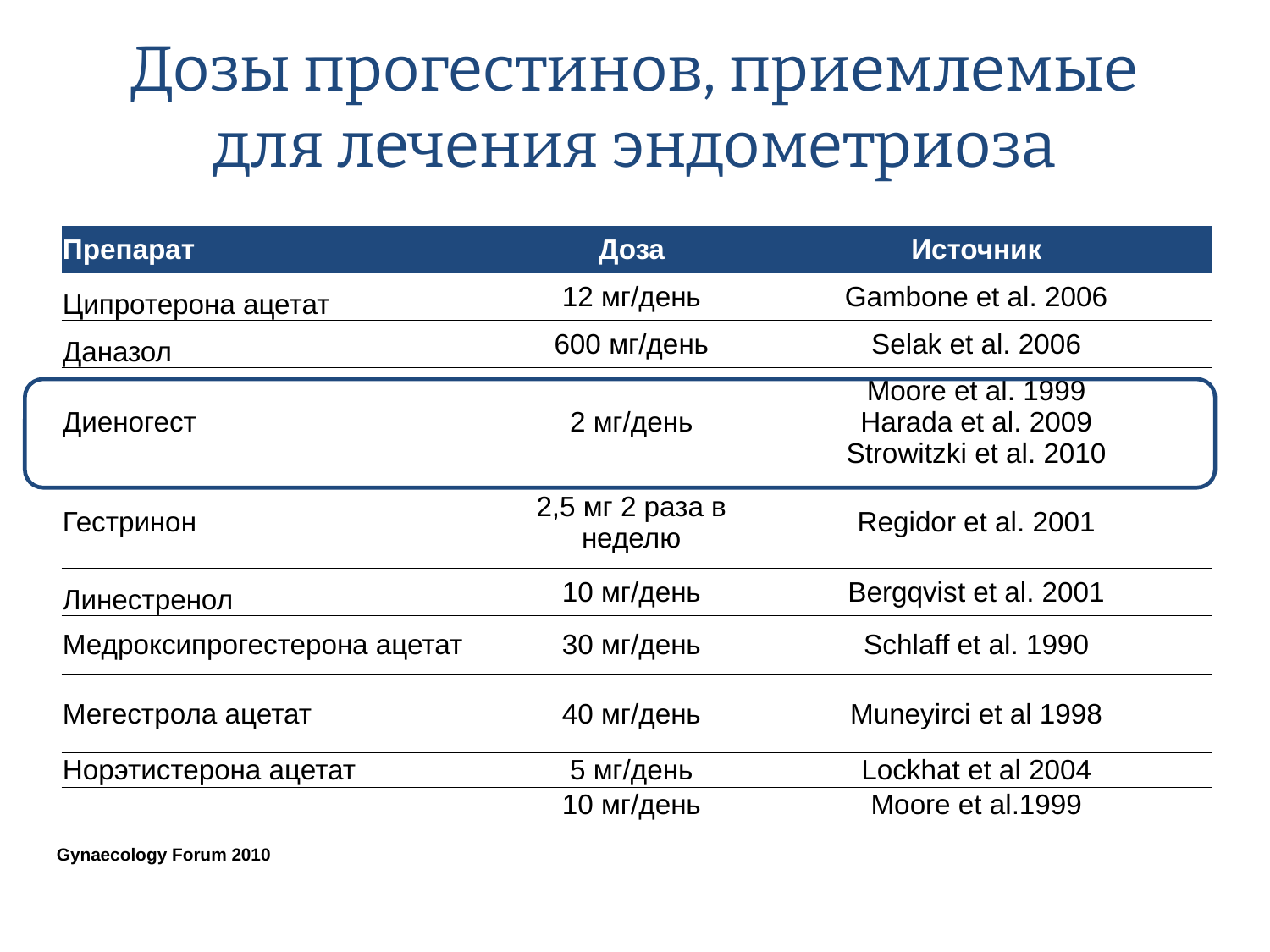

# Дозы прогестинов, приемлемые для лечения эндометриоза
| Препарат | Доза | Источник |
| --- | --- | --- |
| Ципротерона ацетат | 12 мг/день | Gambone et al. 2006 |
| Даназол | 600 мг/день | Selak et al. 2006 |
| Диеногест | 2 мг/день | Moore et al. 1999 Harada et al. 2009 Strowitzki et al. 2010 |
| Гестринон | 2,5 мг 2 раза в неделю | Regidor et al. 2001 |
| Линестренол | 10 мг/день | Bergqvist et al. 2001 |
| Медроксипрогестерона ацетат | 30 мг/день | Schlaff et al. 1990 |
| Мегестрола ацетат | 40 мг/день | Muneyirci et al 1998 |
| Норэтистерона ацетат | 5 мг/день | Lockhat et al 2004 |
|  | 10 мг/день | Moore et al.1999 |

Gynaecology Forum 2010